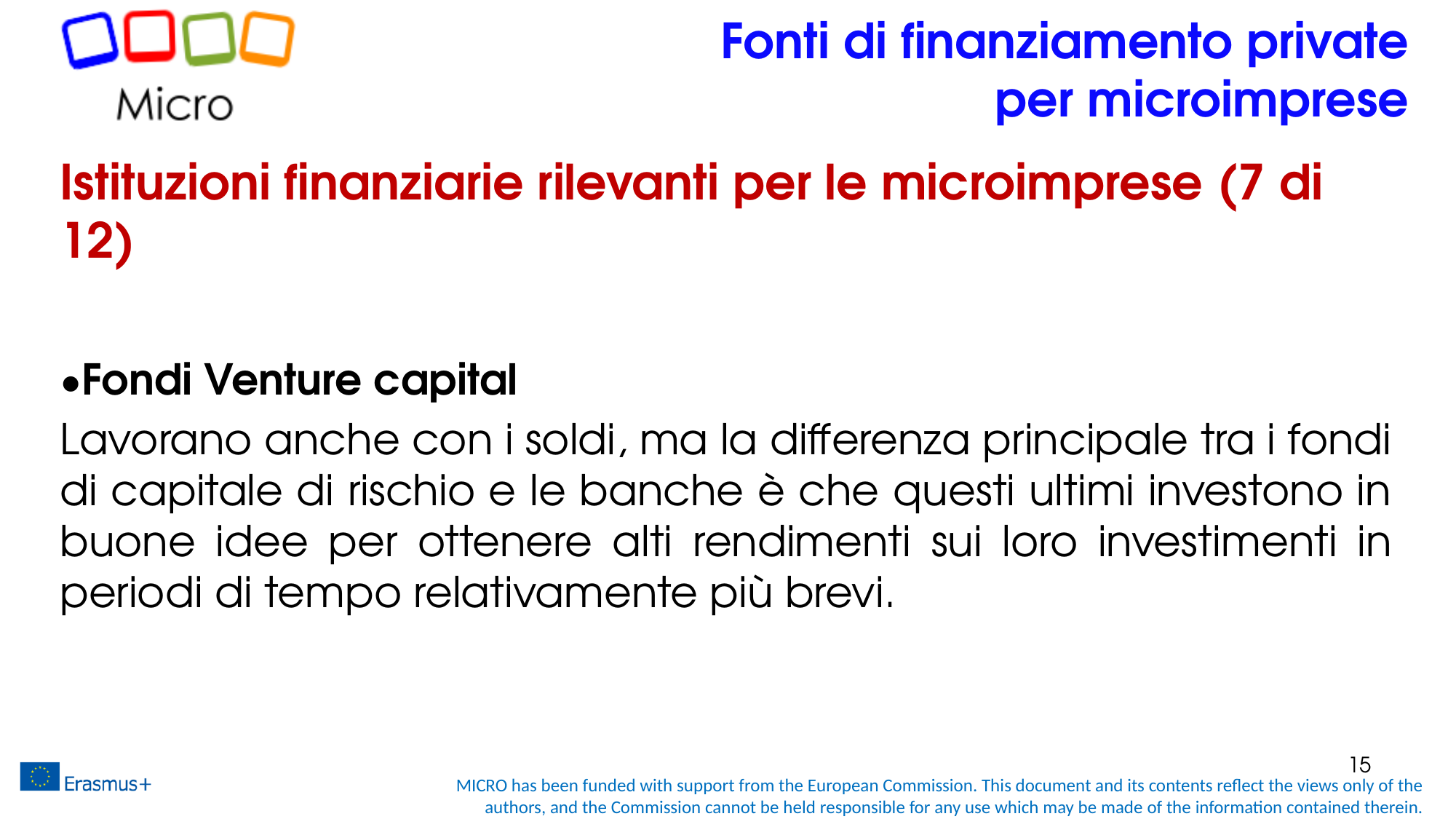

# Fonti di finanziamento private per microimprese
Istituzioni finanziarie rilevanti per le microimprese (7 di 12)

•Fondi Venture capital
Lavorano anche con i soldi, ma la differenza principale tra i fondi di capitale di rischio e le banche è che questi ultimi investono in buone idee per ottenere alti rendimenti sui loro investimenti in periodi di tempo relativamente più brevi.

15